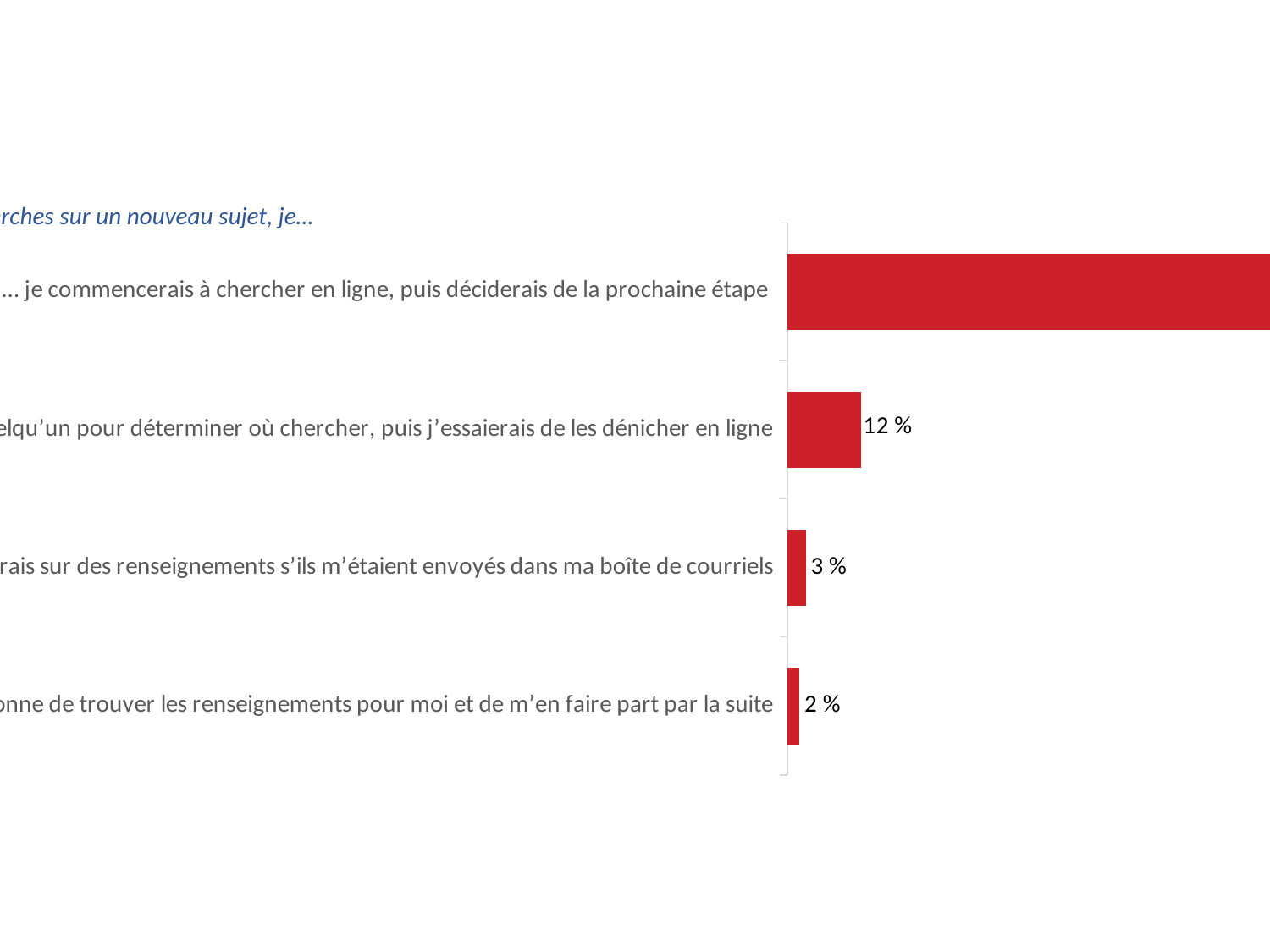

Pour effectuer des recherches sur un nouveau sujet, je…

### Chart

| Category | Column1 |
|---|---|
| … je commencerais à chercher en ligne, puis déciderais de la prochaine étape  | 0.83 |
| … j’appellerais d’abord quelqu’un pour déterminer où chercher, puis j’essaierais de les dénicher en ligne | 0.12 |
| … je me pencherais sur des renseignements s’ils m’étaient envoyés dans ma boîte de courriels | 0.03 |
| … je demanderais à une personne de trouver les renseignements pour moi et de m’en faire part par la suite | 0.02 |